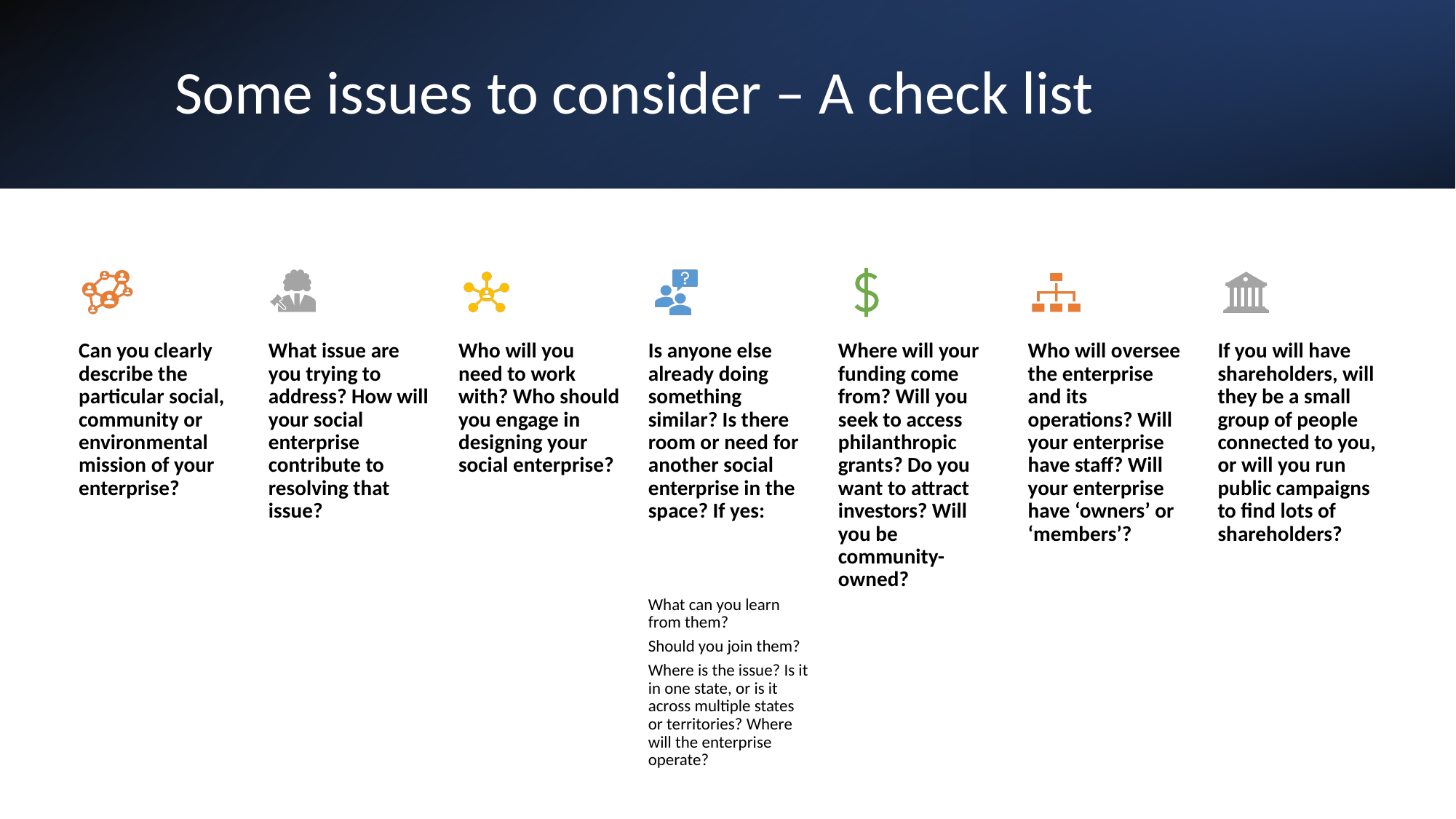

# Some issues to consider – A check list
Can you clearly describe the particular social, community or environmental mission of your enterprise?
What issue are you trying to address? How will your social enterprise contribute to resolving that issue?
Who will you need to work with? Who should you engage in designing your social enterprise?
Is anyone else already doing something similar? Is there room or need for another social enterprise in the space? If yes:
What can you learn from them?
Should you join them?
Where is the issue? Is it in one state, or is it across multiple states or territories? Where will the enterprise operate?
Where will your funding come from? Will you seek to access philanthropic grants? Do you want to attract investors? Will you be community-owned?
Who will oversee the enterprise and its operations? Will your enterprise have staff? Will your enterprise have ‘owners’ or ‘members’?
If you will have shareholders, will they be a small group of people connected to you, or will you run public campaigns to find lots of shareholders?